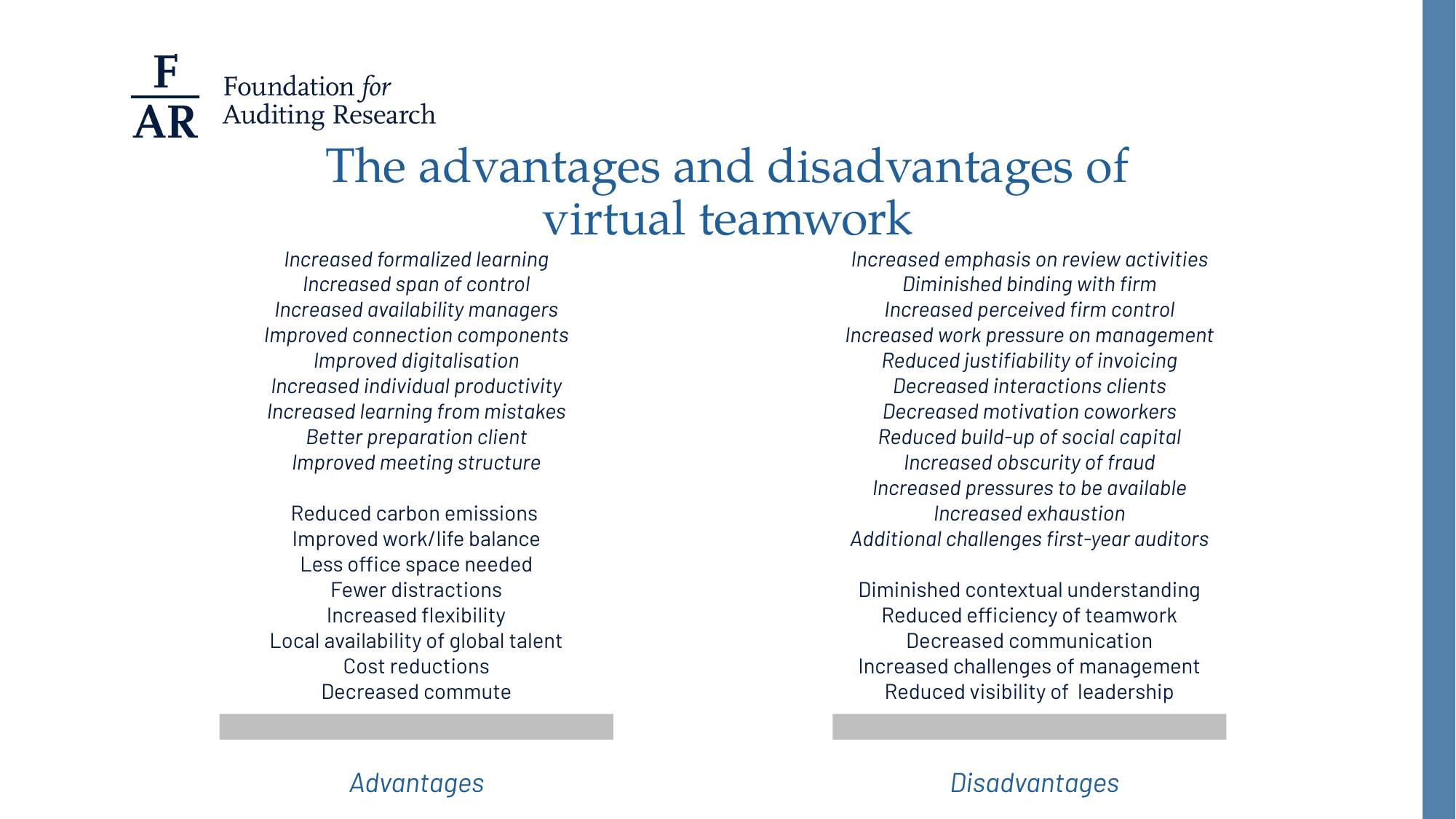

# The advantages and disadvantages of virtual teamwork
Increased formalized learning
Increased span of control
Increased availability managers
Improved connection components
Improved digitalisation
Increased individual productivity
Increased learning from mistakes
Better preparation client
Improved meeting structure

Reduced carbon emissions
Improved work/life balance
Less office space needed
Fewer distractions
Increased flexibility
Local availability of global talent
Cost reductions
Decreased commute
Increased emphasis on review activities
Diminished binding with firm
Increased perceived firm control
Increased work pressure on management
Reduced justifiability of invoicing
Decreased interactions clients
Decreased motivation coworkers
Reduced build-up of social capital
Increased obscurity of fraud
Increased pressures to be available
Increased exhaustion
Additional challenges first-year auditors

Diminished contextual understanding
Reduced efficiency of teamwork
Decreased communication
Increased challenges of management
Reduced visibility of  leadership

Advantages
Disadvantages